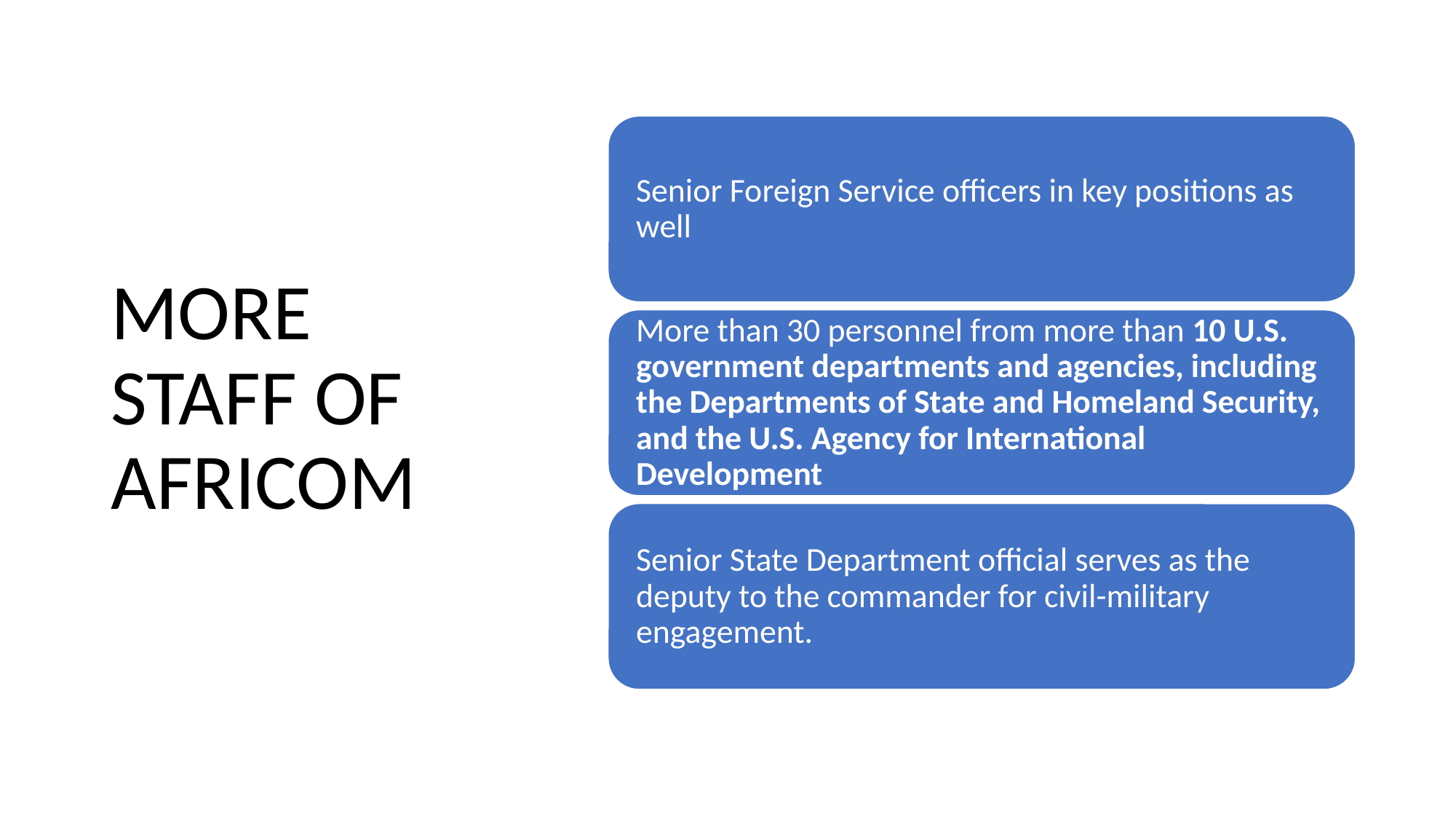

# MORE STAFF OF AFRICOM
Senior Foreign Service officers in key positions as well
More than 30 personnel from more than 10 U.S. government departments and agencies, including the Departments of State and Homeland Security, and the U.S. Agency for International Development
Senior State Department official serves as the deputy to the commander for civil-military engagement.